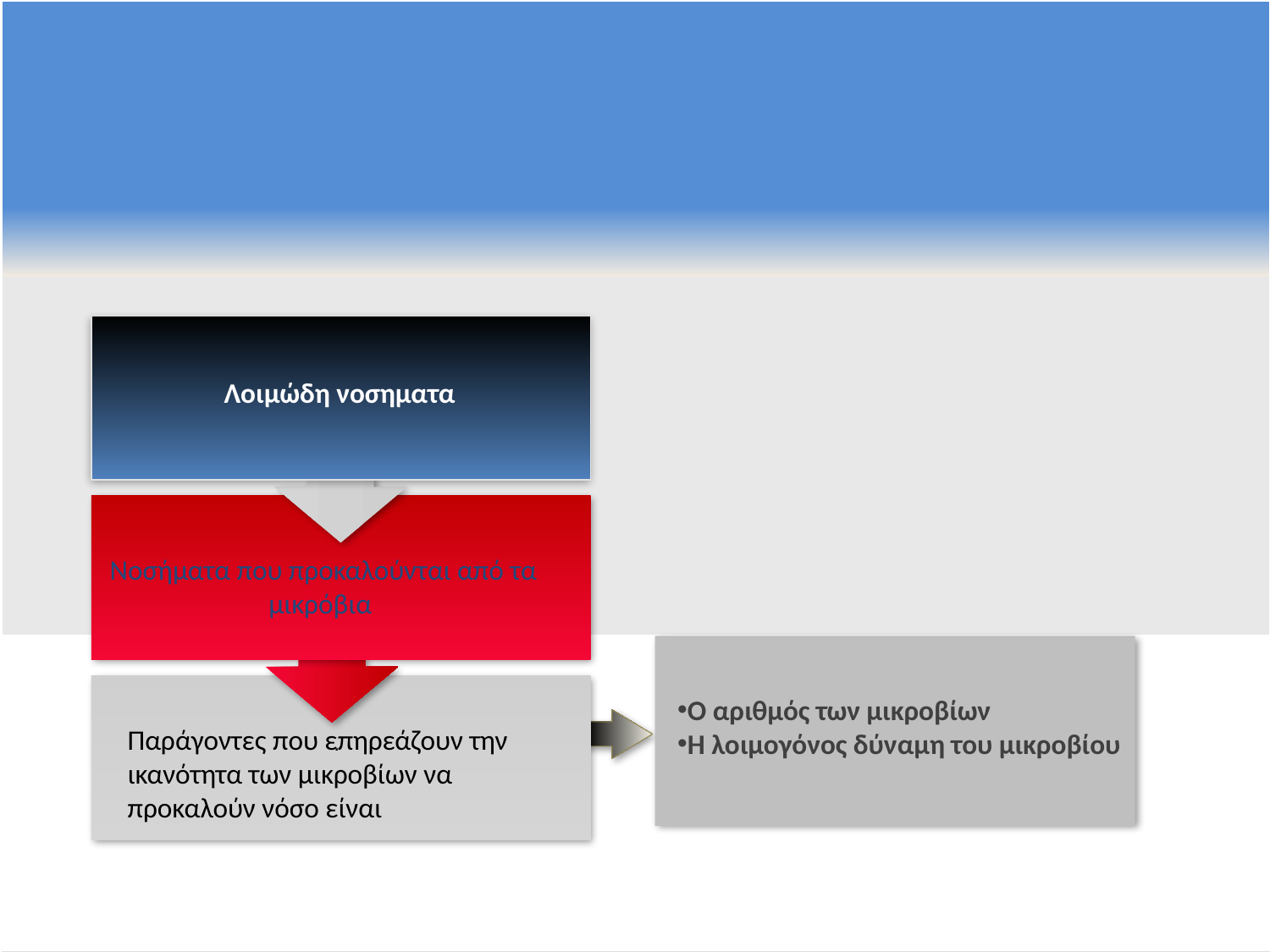

Λοιμώδη νοσηματα

Νοσήματα που προκαλούνται από τα μικρόβια

.

Ο αριθμός των μικροβίων
Η λοιμογόνος δύναμη του μικροβίου

Παράγοντες που επηρεάζουν την ικανότητα των μικροβίων να προκαλούν νόσο είναι